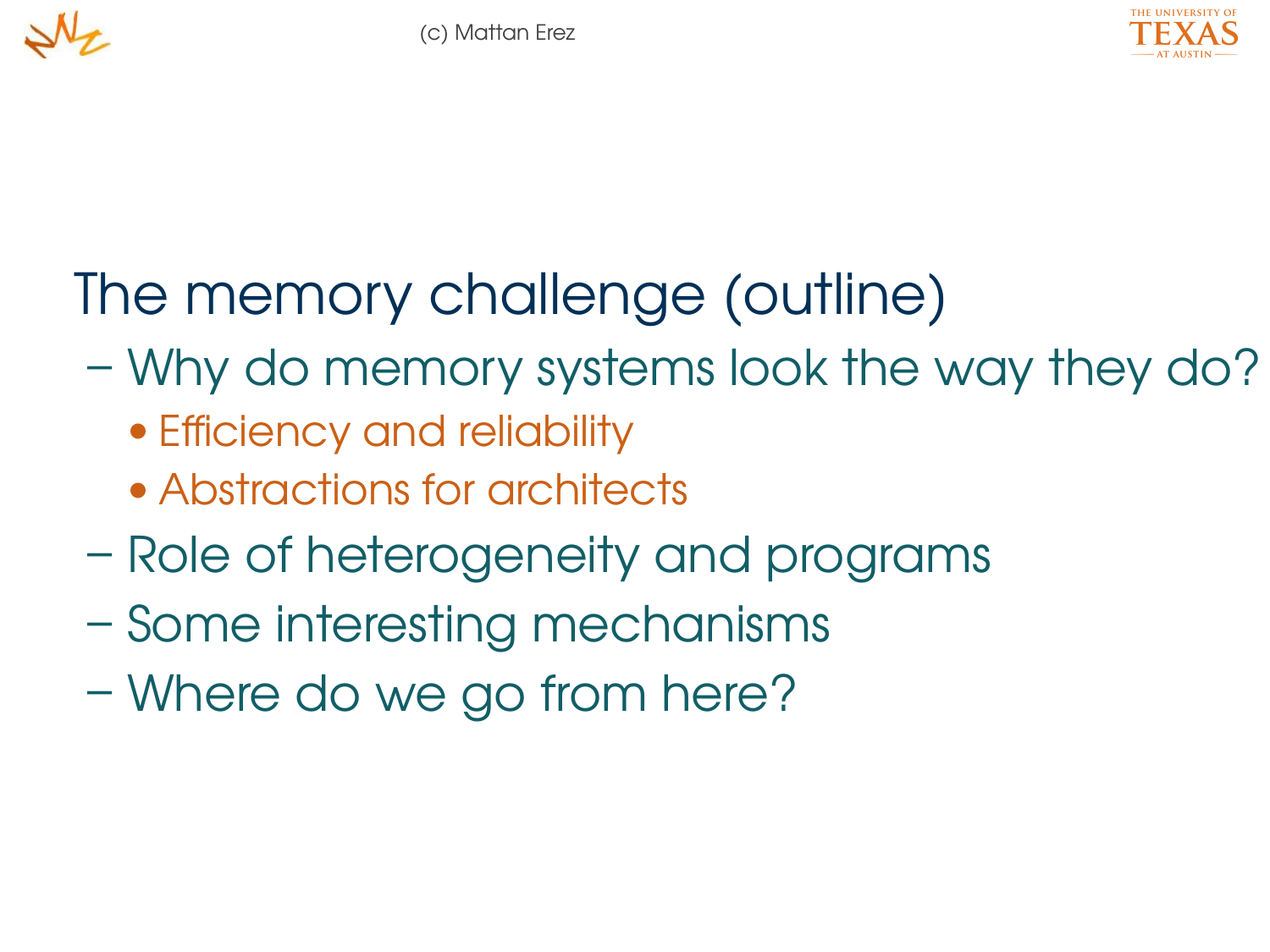

(c) Mattan Erez
The memory challenge (outline)
Why do memory systems look the way they do?
Efficiency and reliability
Abstractions for architects
Role of heterogeneity and programs
Some interesting mechanisms
Where do we go from here?